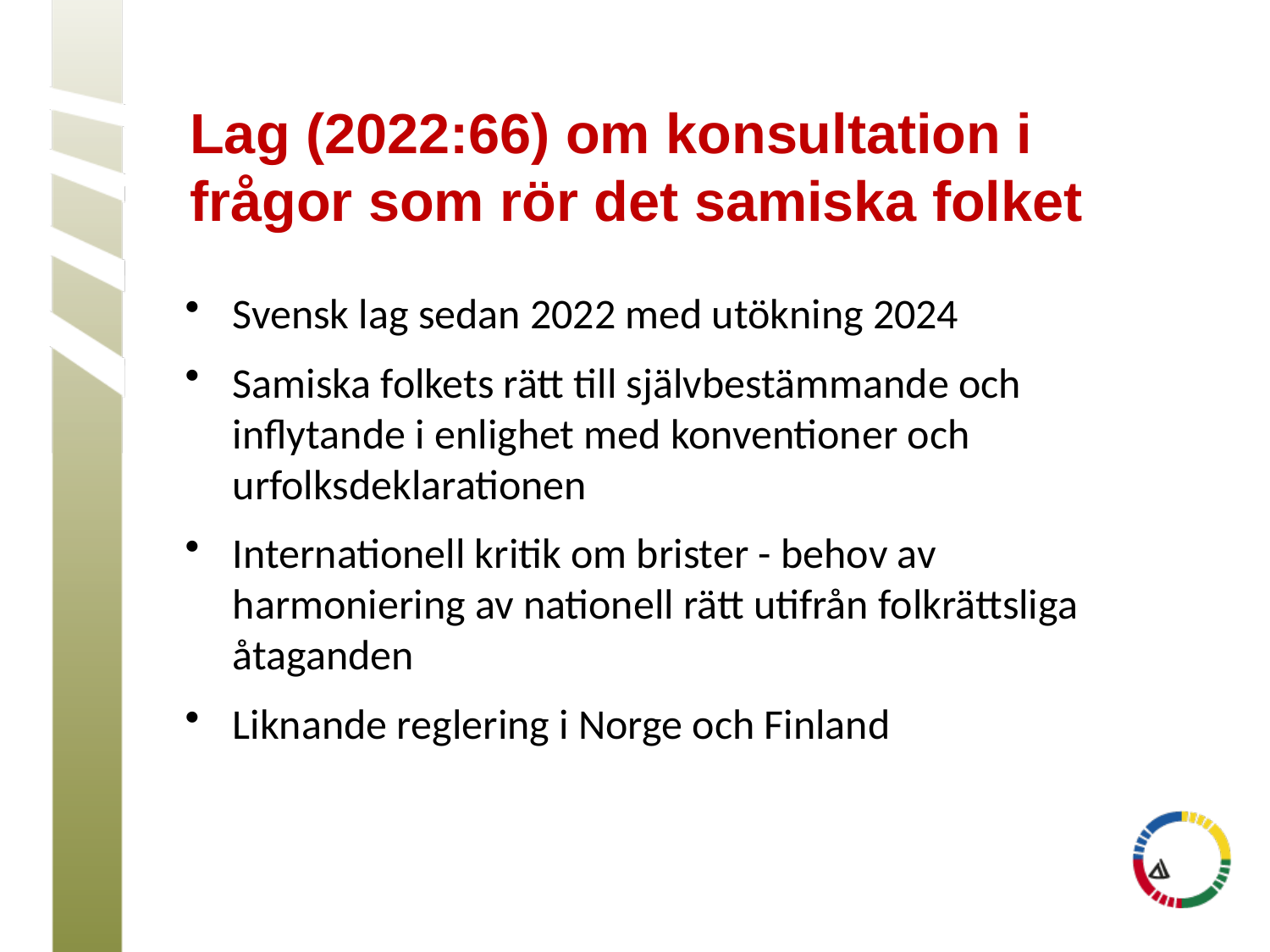

# Lag (2022:66) om konsultation i frågor som rör det samiska folket
Svensk lag sedan 2022 med utökning 2024
Samiska folkets rätt till självbestämmande och inflytande i enlighet med konventioner och urfolksdeklarationen
Internationell kritik om brister - behov av harmoniering av nationell rätt utifrån folkrättsliga åtaganden
Liknande reglering i Norge och Finland